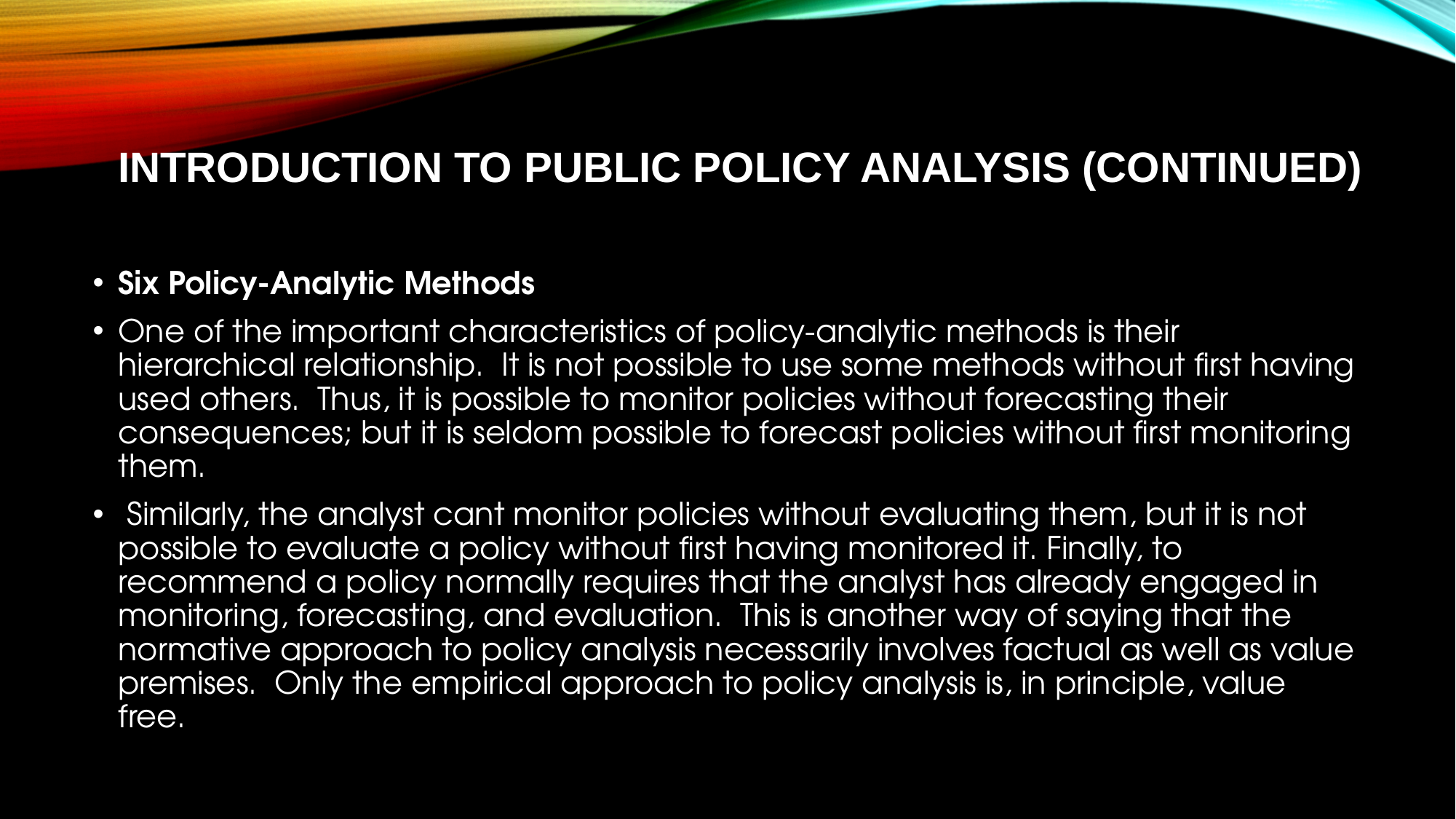

# Introduction to Public Policy Analysis (CONTINUED)
Six Policy-Analytic Methods
One of the important characteristics of policy-analytic methods is their hierarchical relationship.  It is not possible to use some methods without first having used others.  Thus, it is possible to monitor policies without forecasting their consequences; but it is seldom possible to forecast policies without first monitoring them.
 Similarly, the analyst cant monitor policies without evaluating them, but it is not possible to evaluate a policy without first having monitored it. Finally, to recommend a policy normally requires that the analyst has already engaged in monitoring, forecasting, and evaluation.  This is another way of saying that the normative approach to policy analysis necessarily involves factual as well as value premises.  Only the empirical approach to policy analysis is, in principle, value free.